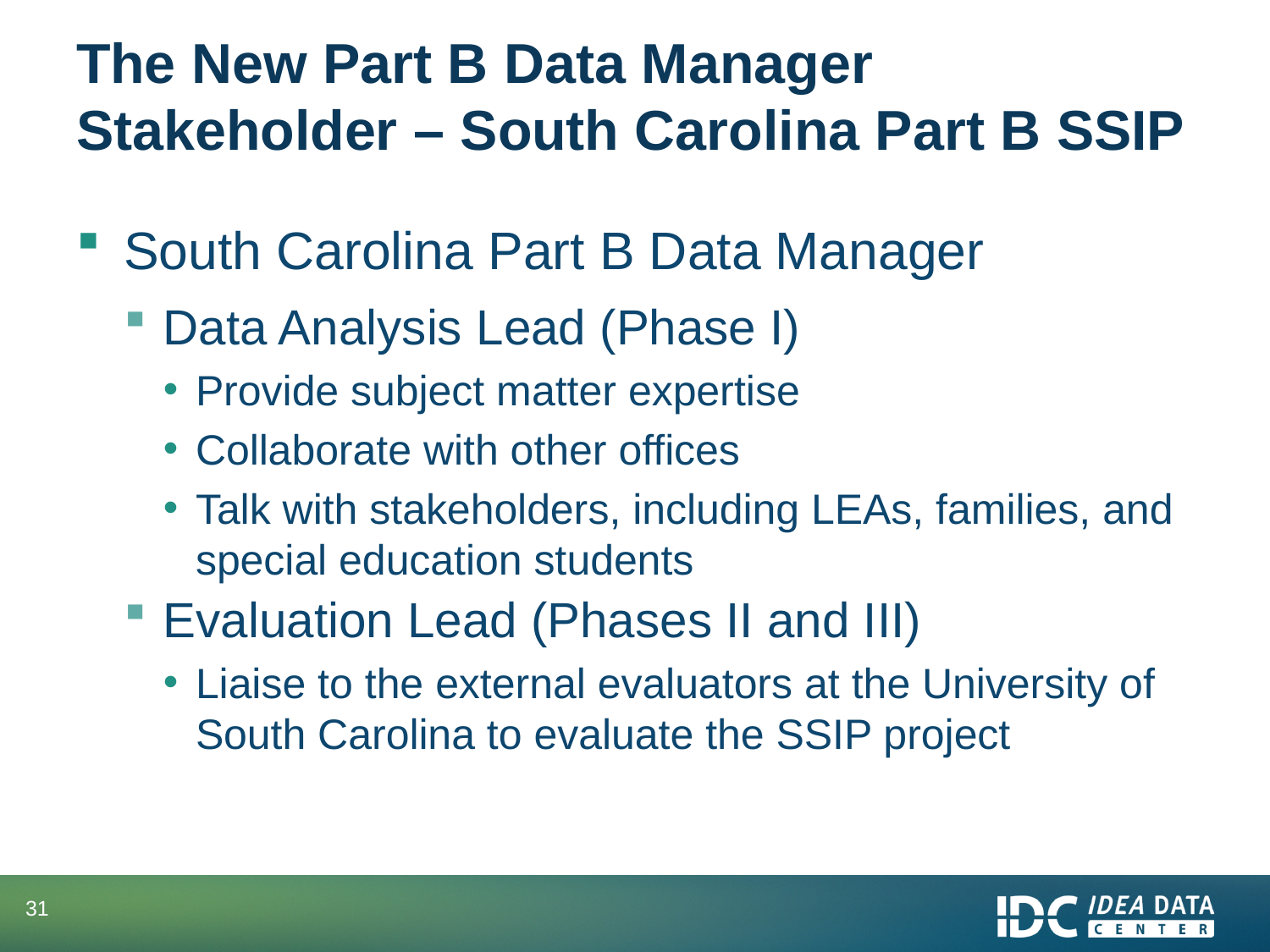

# The New Part B Data Manager Stakeholder – South Carolina Part B SSIP
South Carolina Part B Data Manager
Data Analysis Lead (Phase I)
Provide subject matter expertise
Collaborate with other offices
Talk with stakeholders, including LEAs, families, and special education students
Evaluation Lead (Phases II and III)
Liaise to the external evaluators at the University of South Carolina to evaluate the SSIP project
31